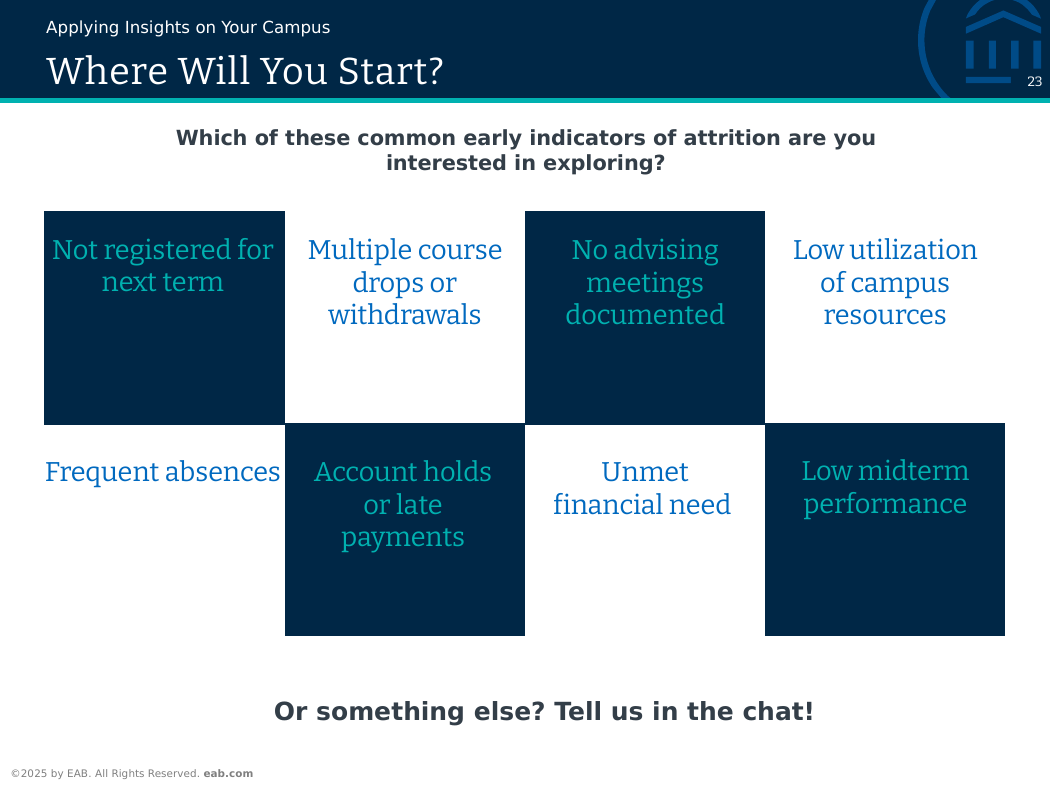

Applying Insights on Your Campus
# Where Will You Start?
Which of these common early indicators of attrition are you interested in exploring?

Not registered for next term
Multiple course drops or withdrawals
No advising meetings documented
Low utilization of campus resources

Low midterm performance
Frequent absences
Account holds or late payments
Unmet financial need
Or something else? Tell us in the chat!